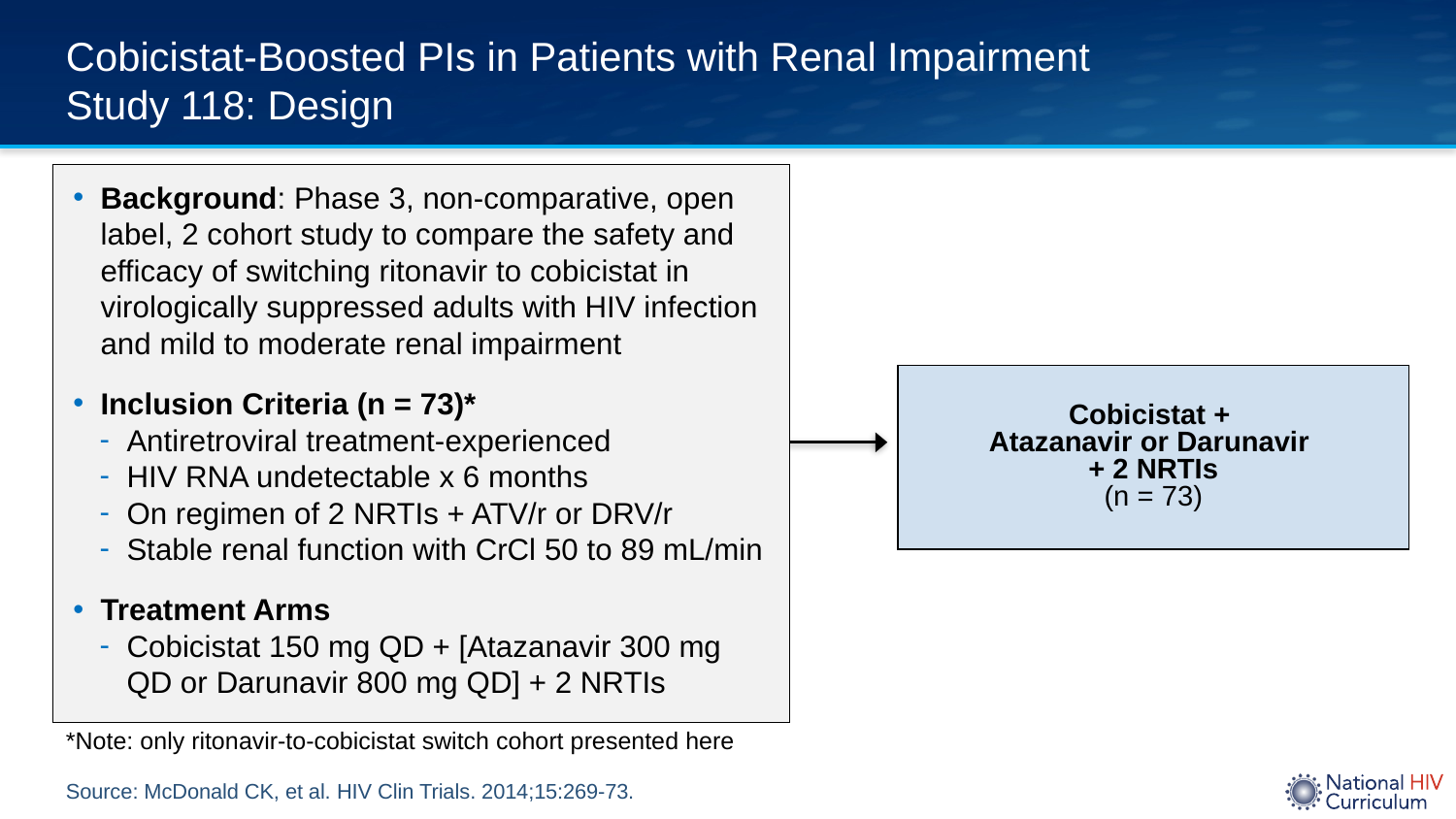

# Cobicistat-Boosted PIs in Patients with Renal Impairment Study 118: Design
Background: Phase 3, non-comparative, open label, 2 cohort study to compare the safety and efficacy of switching ritonavir to cobicistat in virologically suppressed adults with HIV infection and mild to moderate renal impairment
Inclusion Criteria (n = 73)*
Antiretroviral treatment-experienced
HIV RNA undetectable x 6 months
On regimen of 2 NRTIs + ATV/r or DRV/r
Stable renal function with CrCl 50 to 89 mL/min
Treatment Arms
Cobicistat 150 mg QD + [Atazanavir 300 mg QD or Darunavir 800 mg QD] + 2 NRTIs

Cobicistat +
Atazanavir or Darunavir
+ 2 NRTIs
(n = 73)
*Note: only ritonavir-to-cobicistat switch cohort presented here
Source: McDonald CK, et al. HIV Clin Trials. 2014;15:269-73.